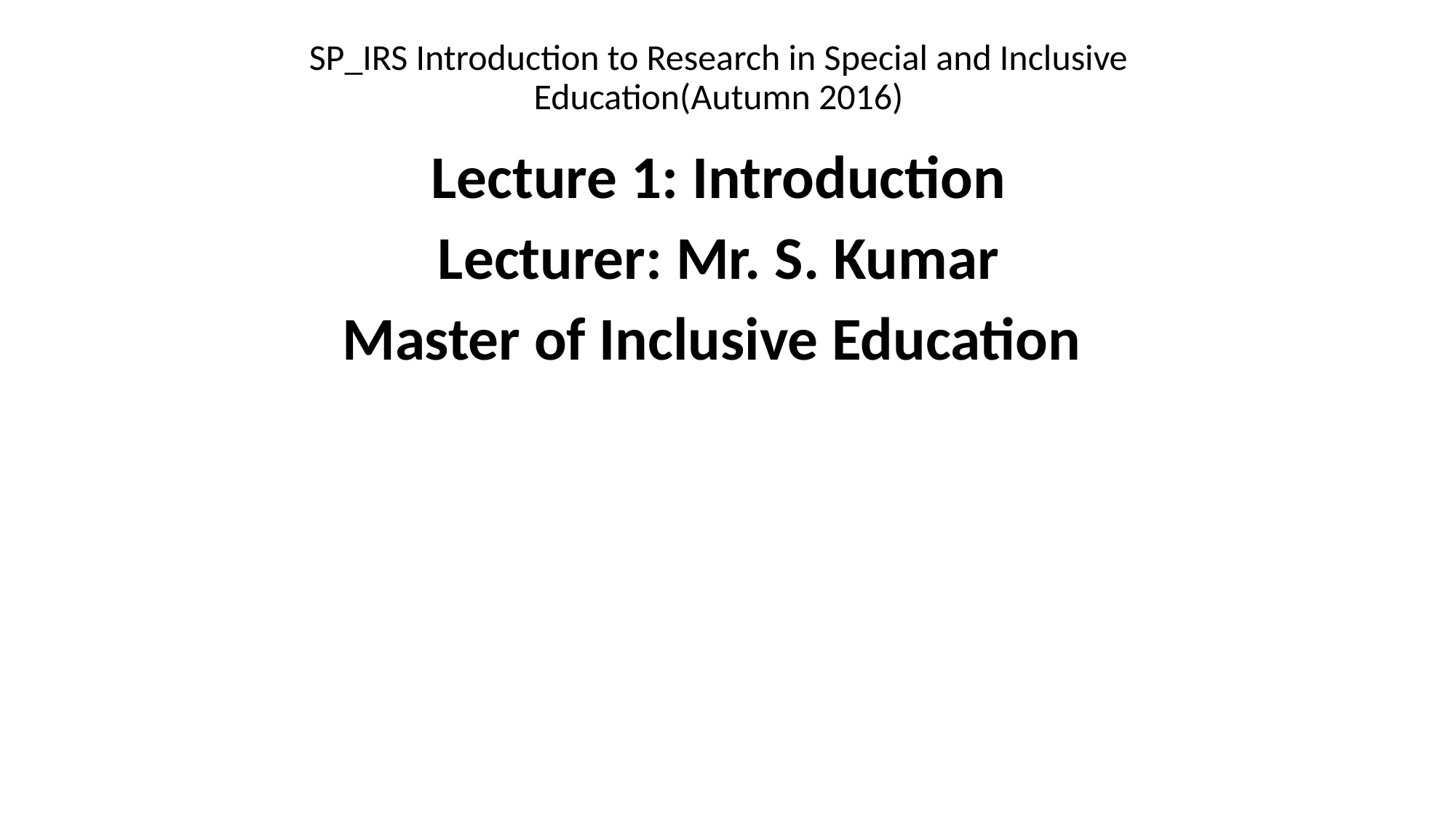

# SP_IRS Introduction to Research in Special and Inclusive Education(Autumn 2016)
Lecture 1: Introduction
Lecturer: Mr. S. Kumar
Master of Inclusive Education